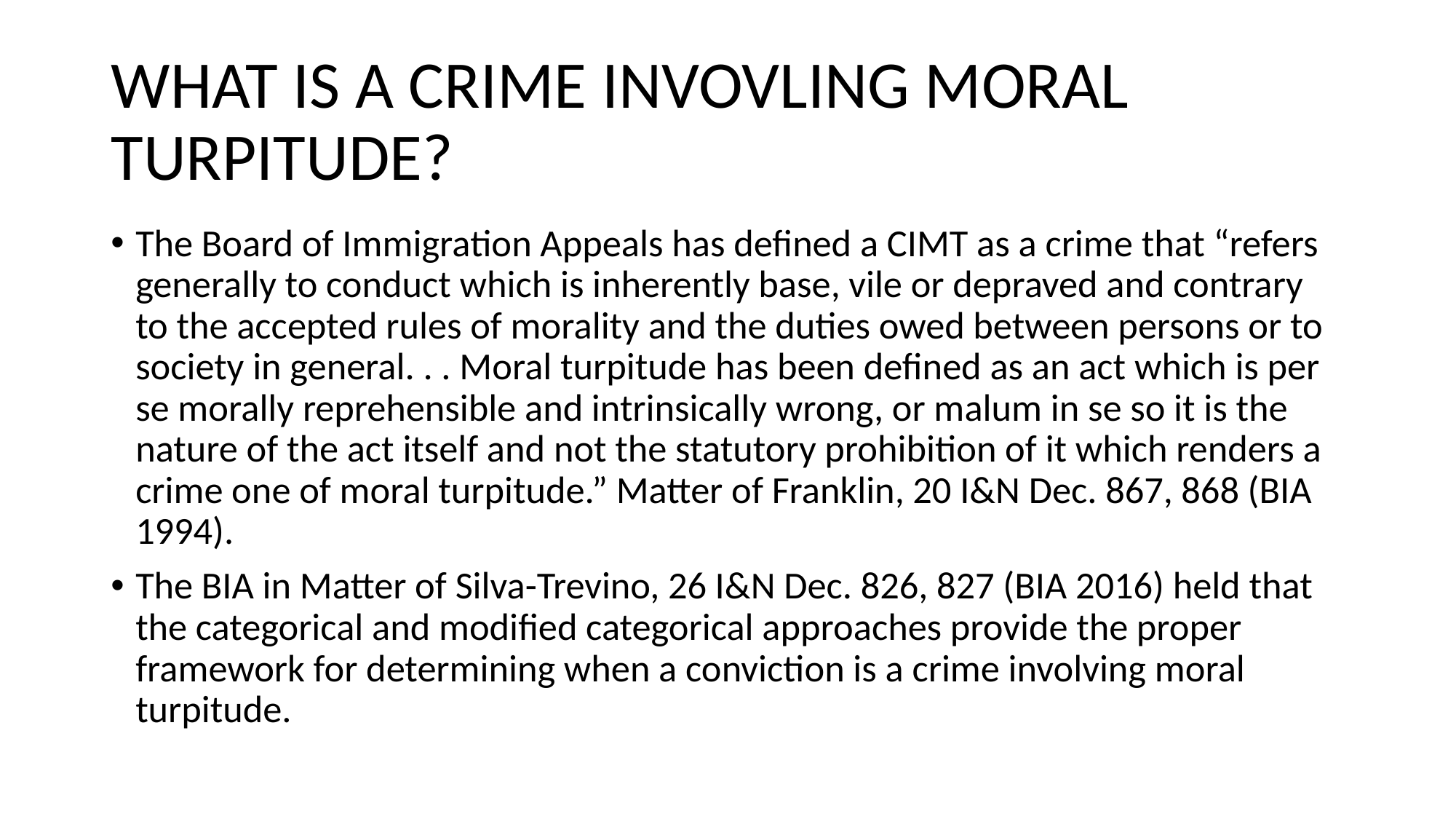

# WHAT IS A CRIME INVOVLING MORAL TURPITUDE?
The Board of Immigration Appeals has defined a CIMT as a crime that “refers generally to conduct which is inherently base, vile or depraved and contrary to the accepted rules of morality and the duties owed between persons or to society in general. . . Moral turpitude has been defined as an act which is per se morally reprehensible and intrinsically wrong, or malum in se so it is the nature of the act itself and not the statutory prohibition of it which renders a crime one of moral turpitude.” Matter of Franklin, 20 I&N Dec. 867, 868 (BIA 1994).
The BIA in Matter of Silva-Trevino, 26 I&N Dec. 826, 827 (BIA 2016) held that the categorical and modified categorical approaches provide the proper framework for determining when a conviction is a crime involving moral turpitude.